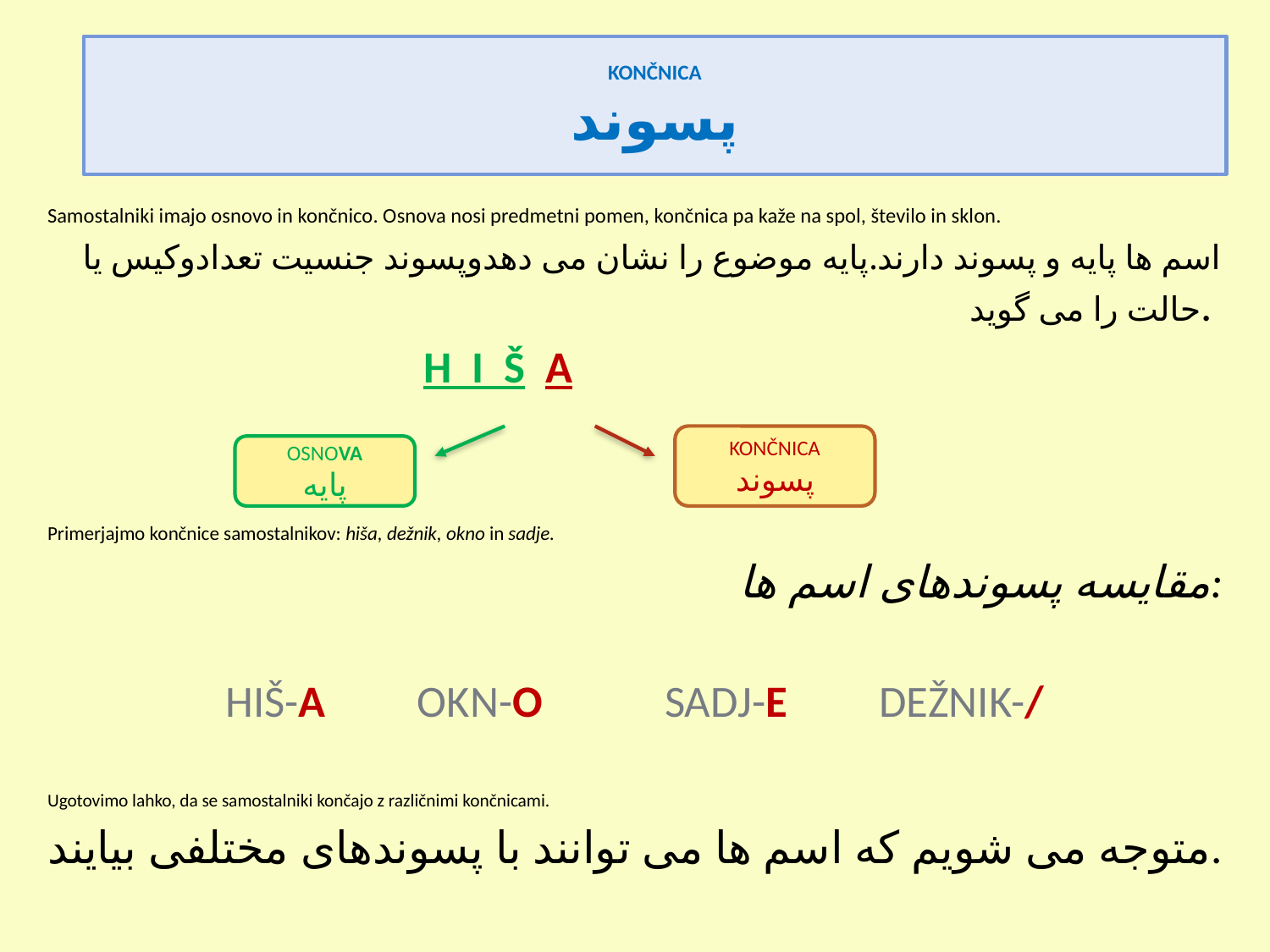

KONČNICA
پسوند
Samostalniki imajo osnovo in končnico. Osnova nosi predmetni pomen, končnica pa kaže na spol, število in sklon.
اسم ها پایه و پسوند دارند.پایه موضوع را نشان می دهدوپسوند جنسیت تعدادوکیس یا حالت را می گوید.
                                     H  I  Š  A

Primerjajmo končnice samostalnikov: hiša, dežnik, okno in sadje.
مقایسه پسوندهای اسم ها:

HIŠ-A         OKN-O            SADJ-E         DEŽNIK-/

Ugotovimo lahko, da se samostalniki končajo z različnimi končnicami.
متوجه می شویم که اسم ها می توانند با پسوندهای مختلفی بیایند.

KONČNICA
پسوند
OSNOVA
پایه